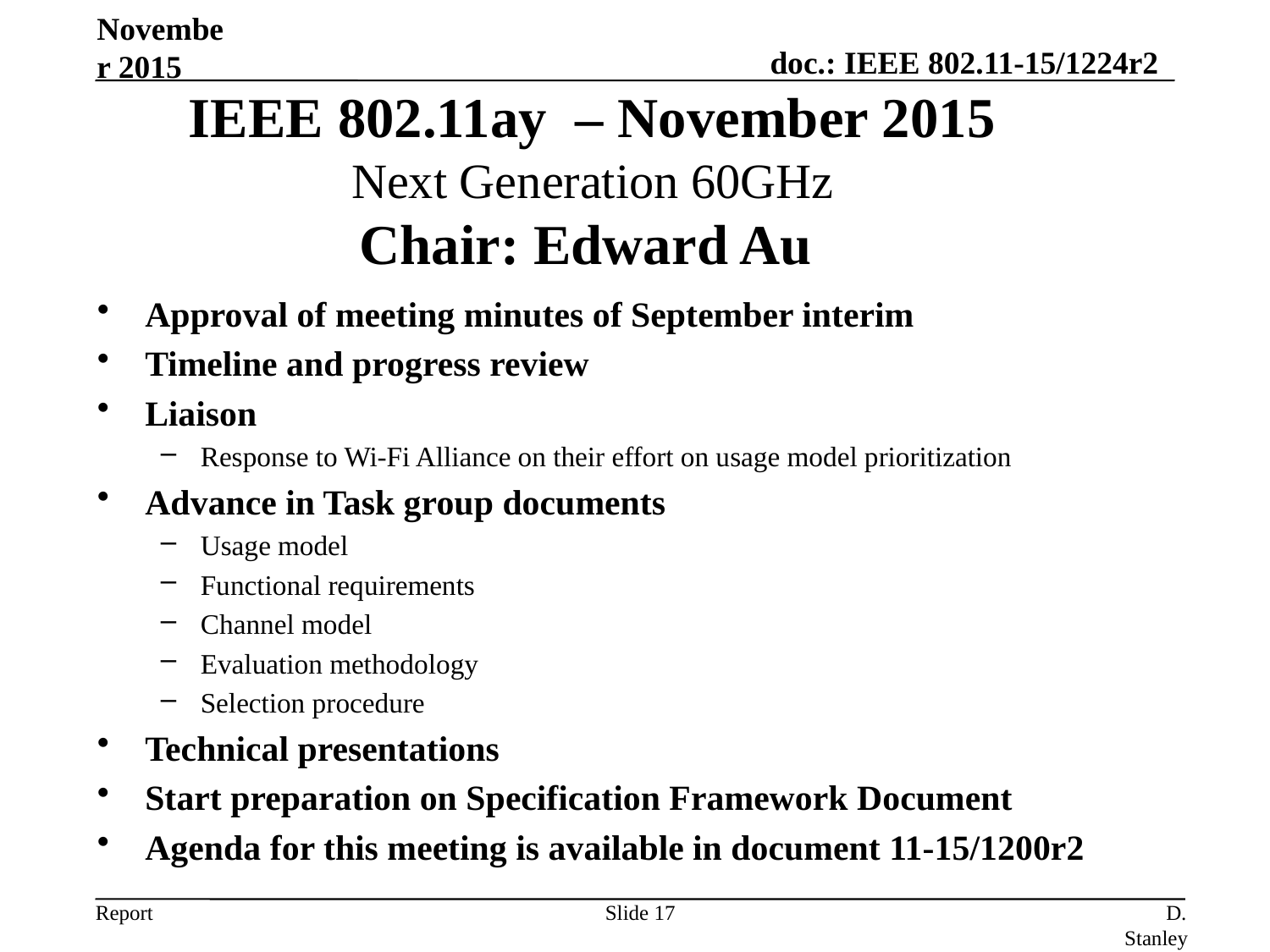

November 2015
IEEE 802.11ay  – November 2015
Next Generation 60GHz
Chair: Edward Au
Approval of meeting minutes of September interim
Timeline and progress review
Liaison
Response to Wi-Fi Alliance on their effort on usage model prioritization
Advance in Task group documents
Usage model
Functional requirements
Channel model
Evaluation methodology
Selection procedure
Technical presentations
Start preparation on Specification Framework Document
Agenda for this meeting is available in document 11-15/1200r2
Slide 17
D. Stanley, HPE-Aruba